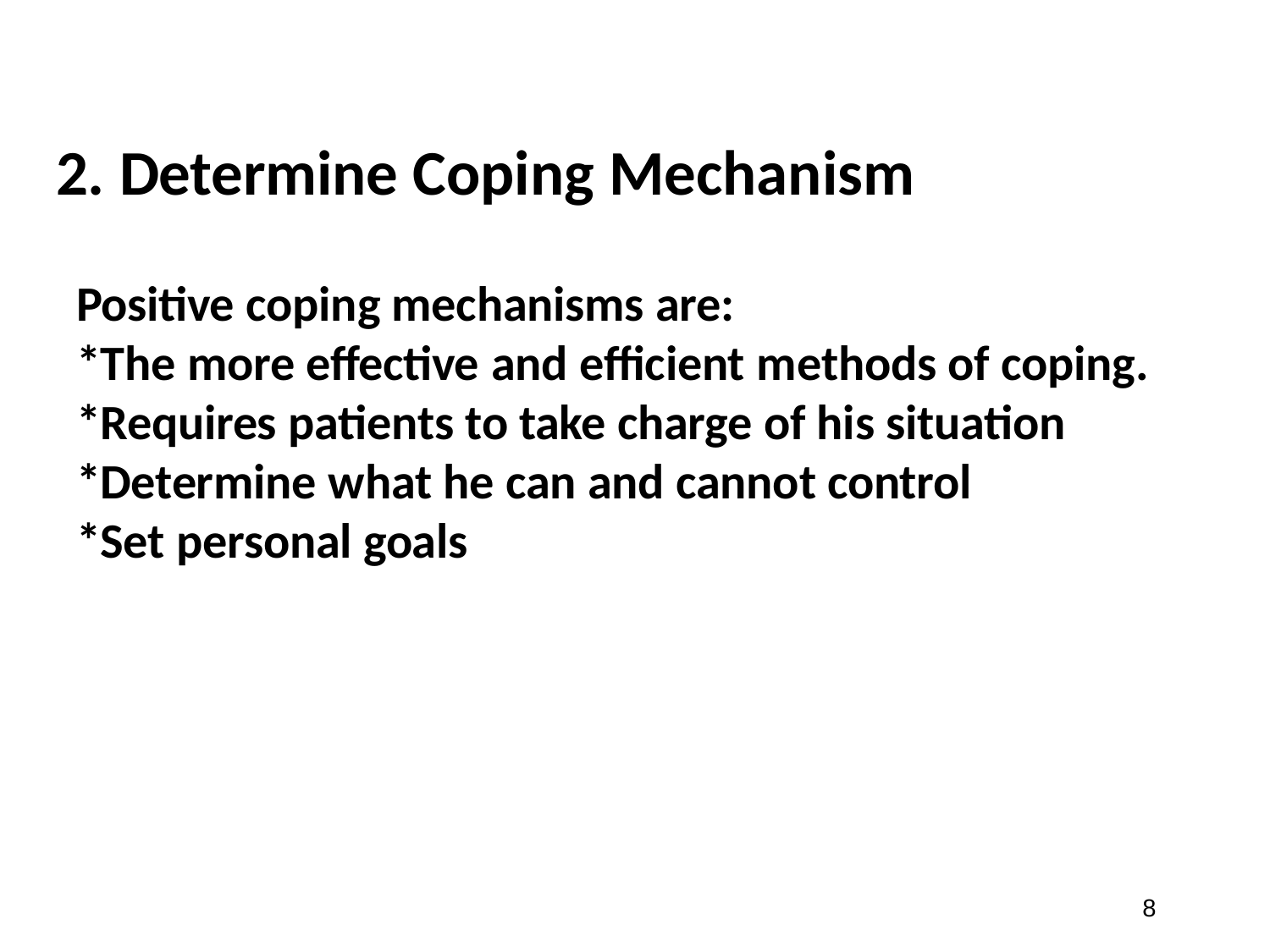

# 2. Determine Coping Mechanism
Positive coping mechanisms are:
*The more effective and efficient methods of coping.
*Requires patients to take charge of his situation
*Determine what he can and cannot control
*Set personal goals
8